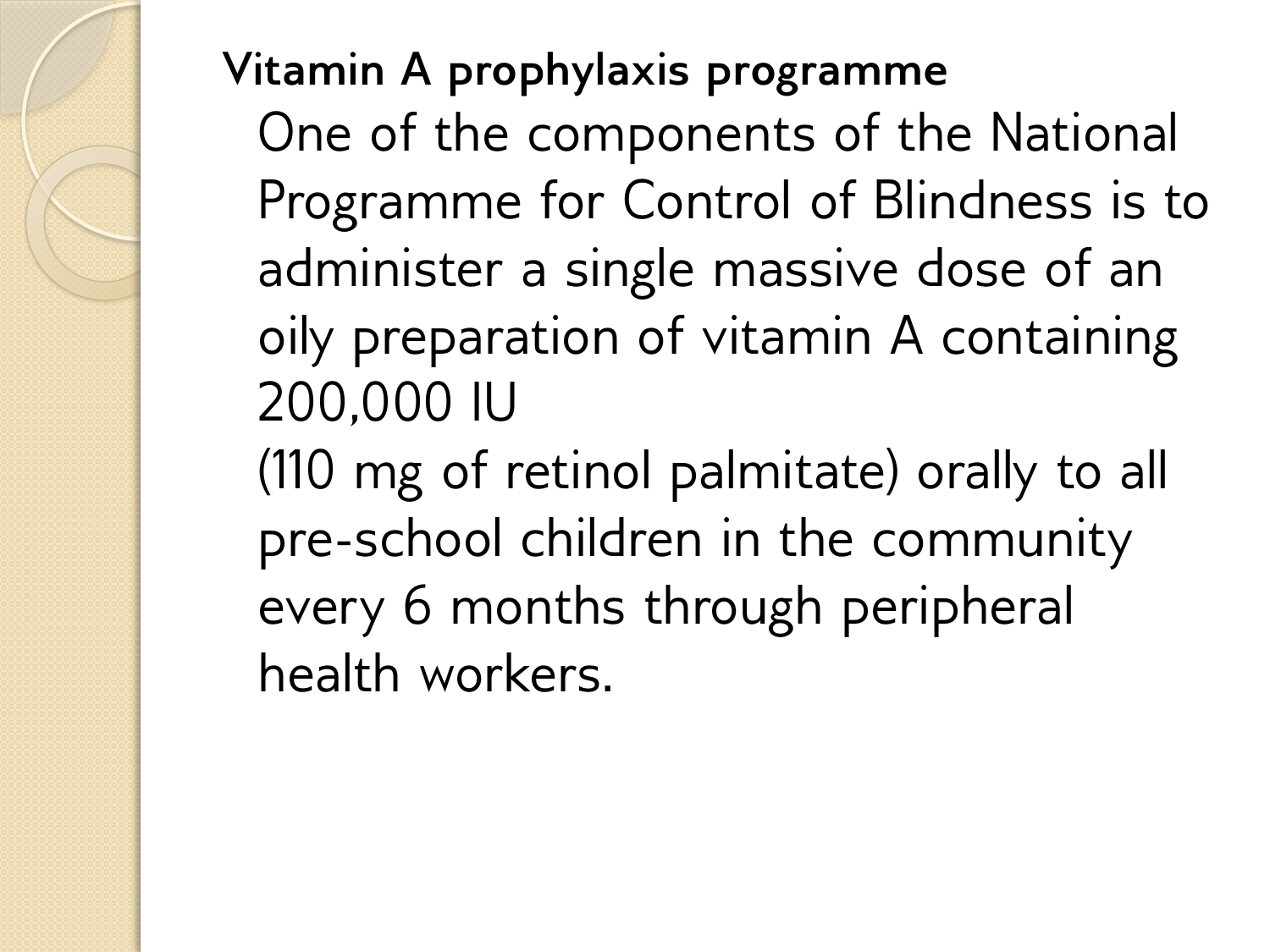

Vitamin A prophylaxis programme
One of the components of the National Programme for Control of Blindness is to administer a single massive dose of an oily preparation of vitamin A containing 200,000 IU
(110 mg of retinol palmitate) orally to all pre-school children in the community every 6 months through peripheral health workers.